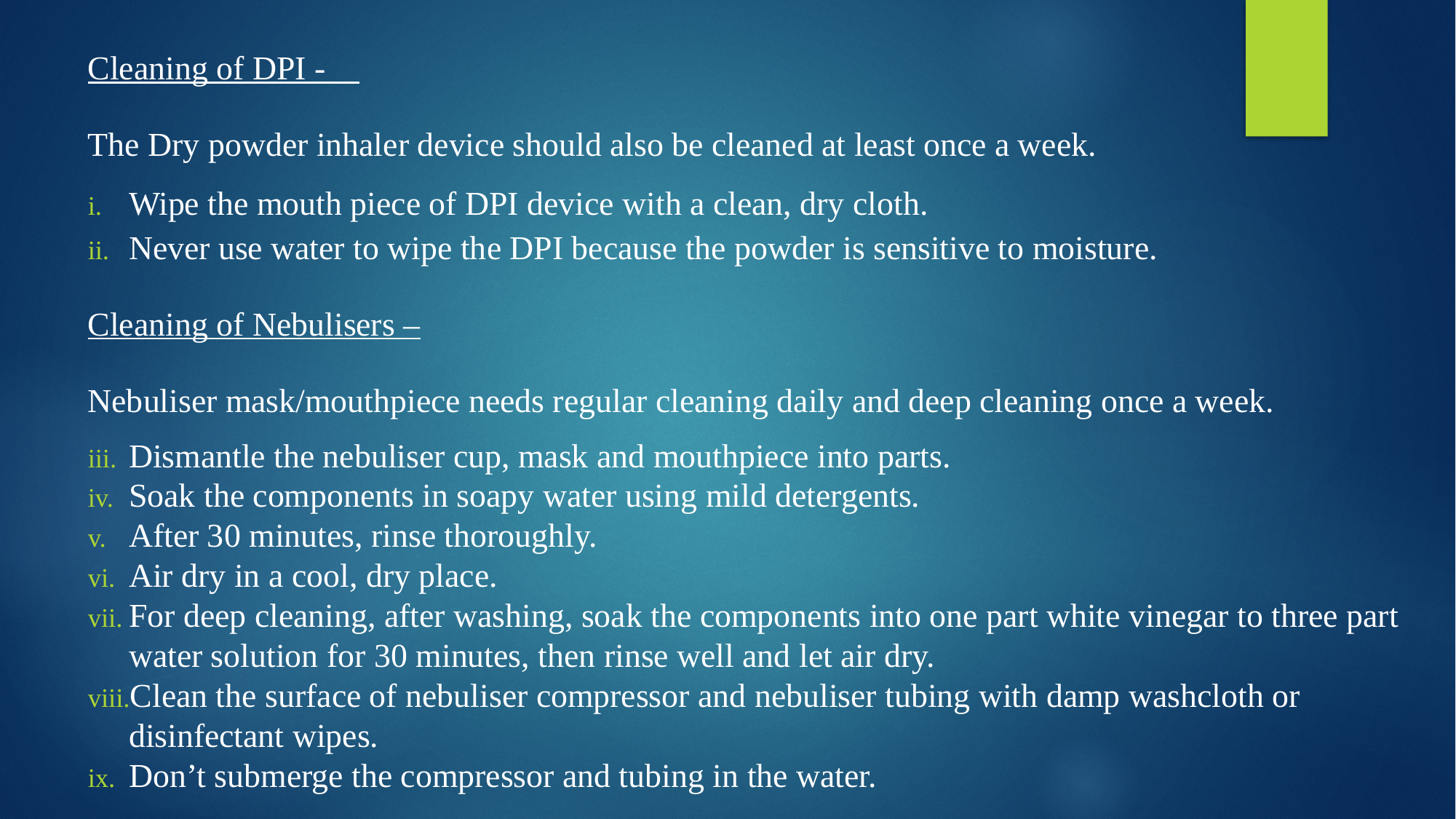

Cleaning of DPI -
The Dry powder inhaler device should also be cleaned at least once a week.
Wipe the mouth piece of DPI device with a clean, dry cloth.
Never use water to wipe the DPI because the powder is sensitive to moisture.
Cleaning of Nebulisers –
Nebuliser mask/mouthpiece needs regular cleaning daily and deep cleaning once a week.
Dismantle the nebuliser cup, mask and mouthpiece into parts.
Soak the components in soapy water using mild detergents.
After 30 minutes, rinse thoroughly.
Air dry in a cool, dry place.
For deep cleaning, after washing, soak the components into one part white vinegar to three part water solution for 30 minutes, then rinse well and let air dry.
Clean the surface of nebuliser compressor and nebuliser tubing with damp washcloth or disinfectant wipes.
Don’t submerge the compressor and tubing in the water.
#